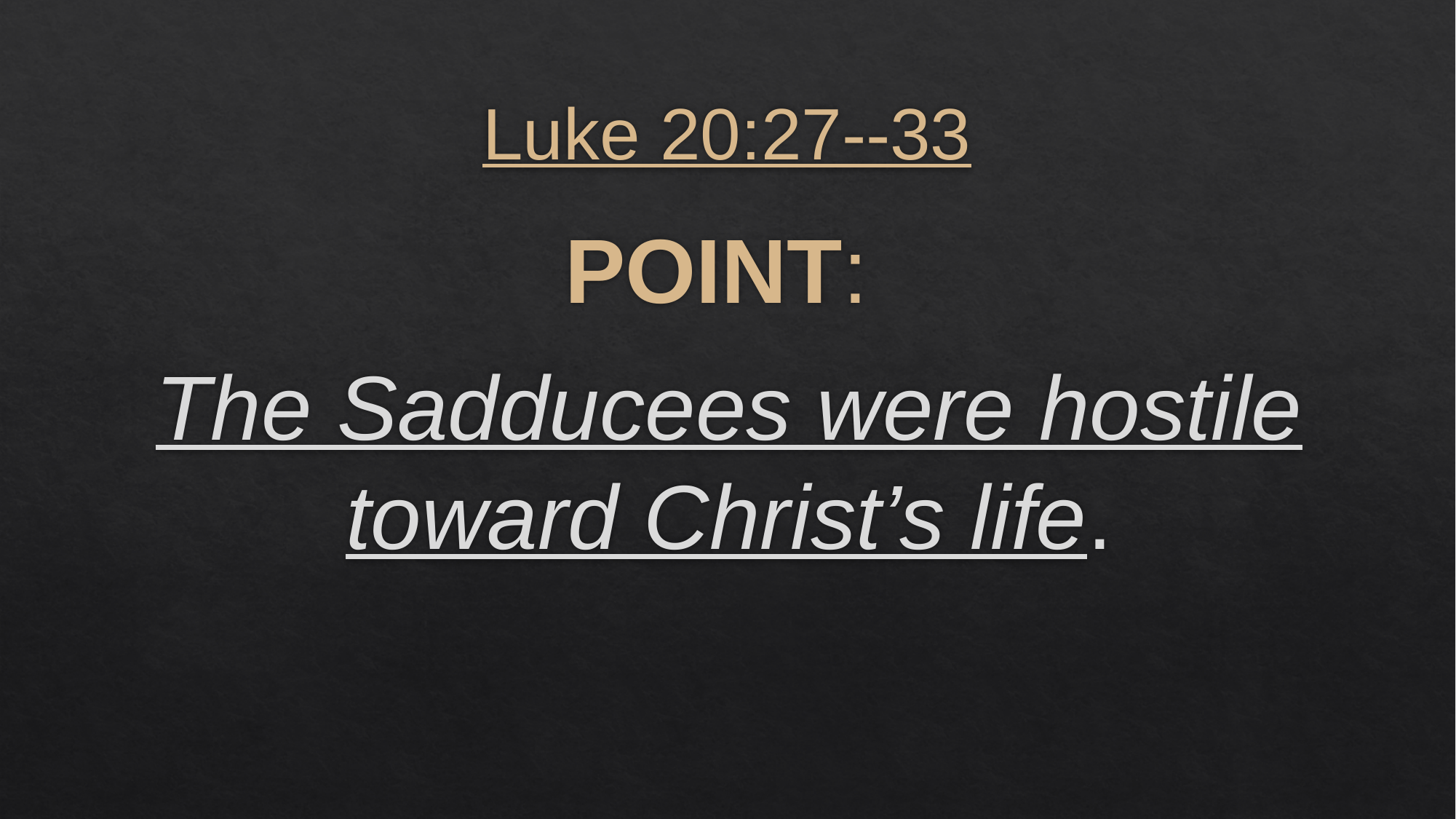

# Luke 20:27--33
POINT:
The Sadducees were hostile toward Christ’s life.